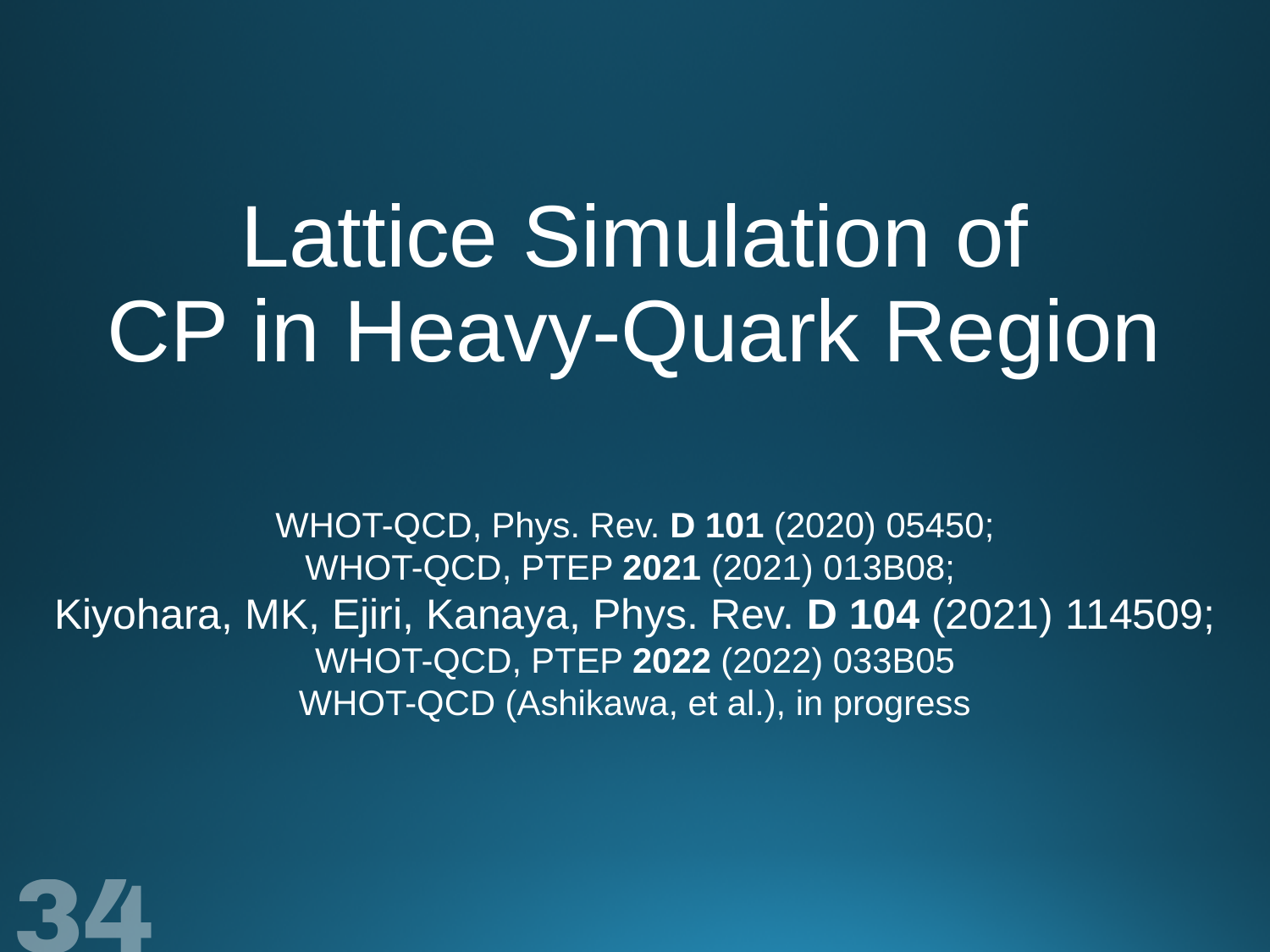

# Lattice Simulation of CP in Heavy-Quark Region
WHOT-QCD, Phys. Rev. D 101 (2020) 05450;
WHOT-QCD, PTEP 2021 (2021) 013B08;
Kiyohara, MK, Ejiri, Kanaya, Phys. Rev. D 104 (2021) 114509;
WHOT-QCD, PTEP 2022 (2022) 033B05
WHOT-QCD (Ashikawa, et al.), in progress
34